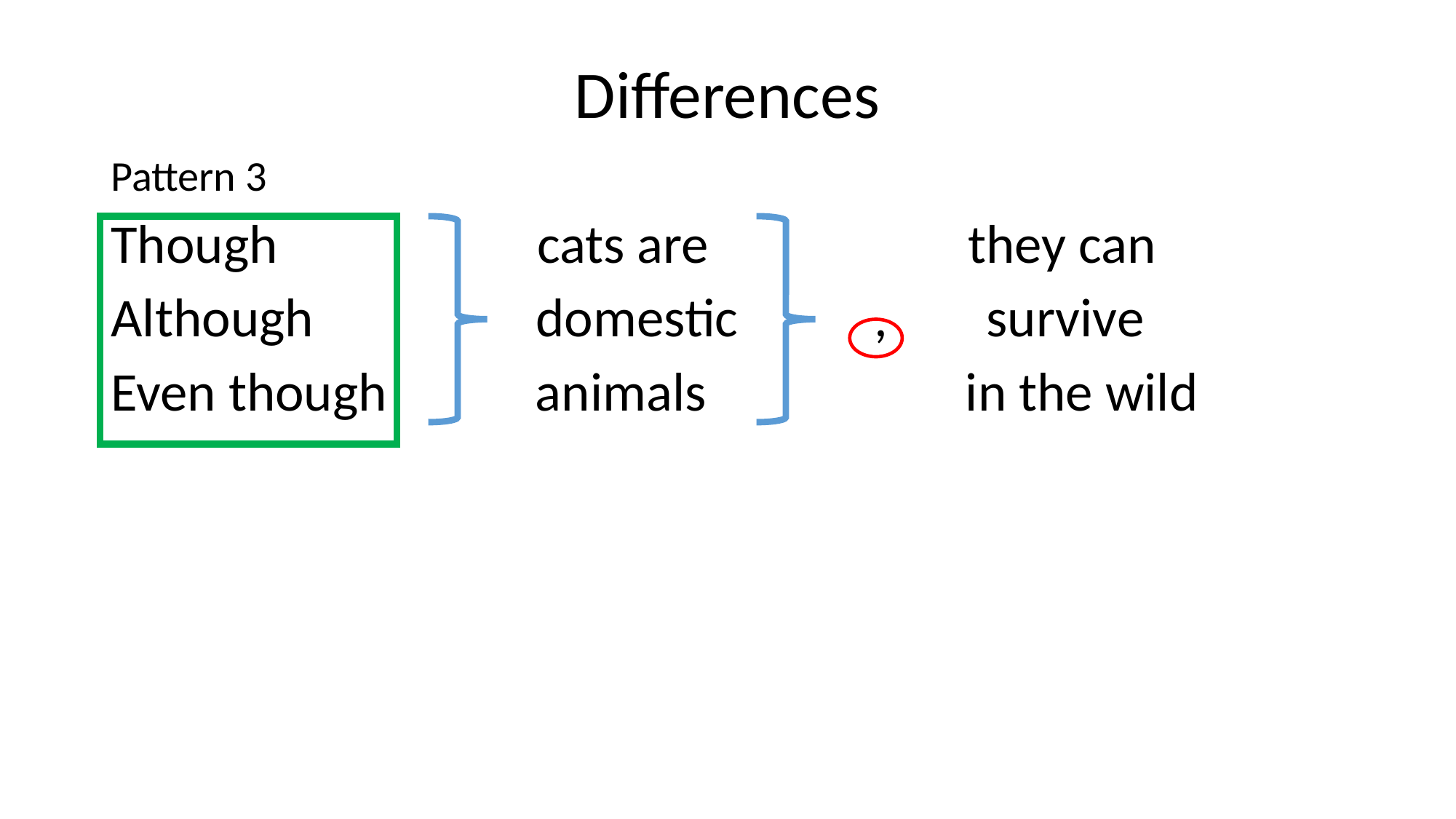

# Differences
Pattern 3
Though                     cats are                     they can
Although                  domestic           ,        survive
Even though            animals                     in the wild